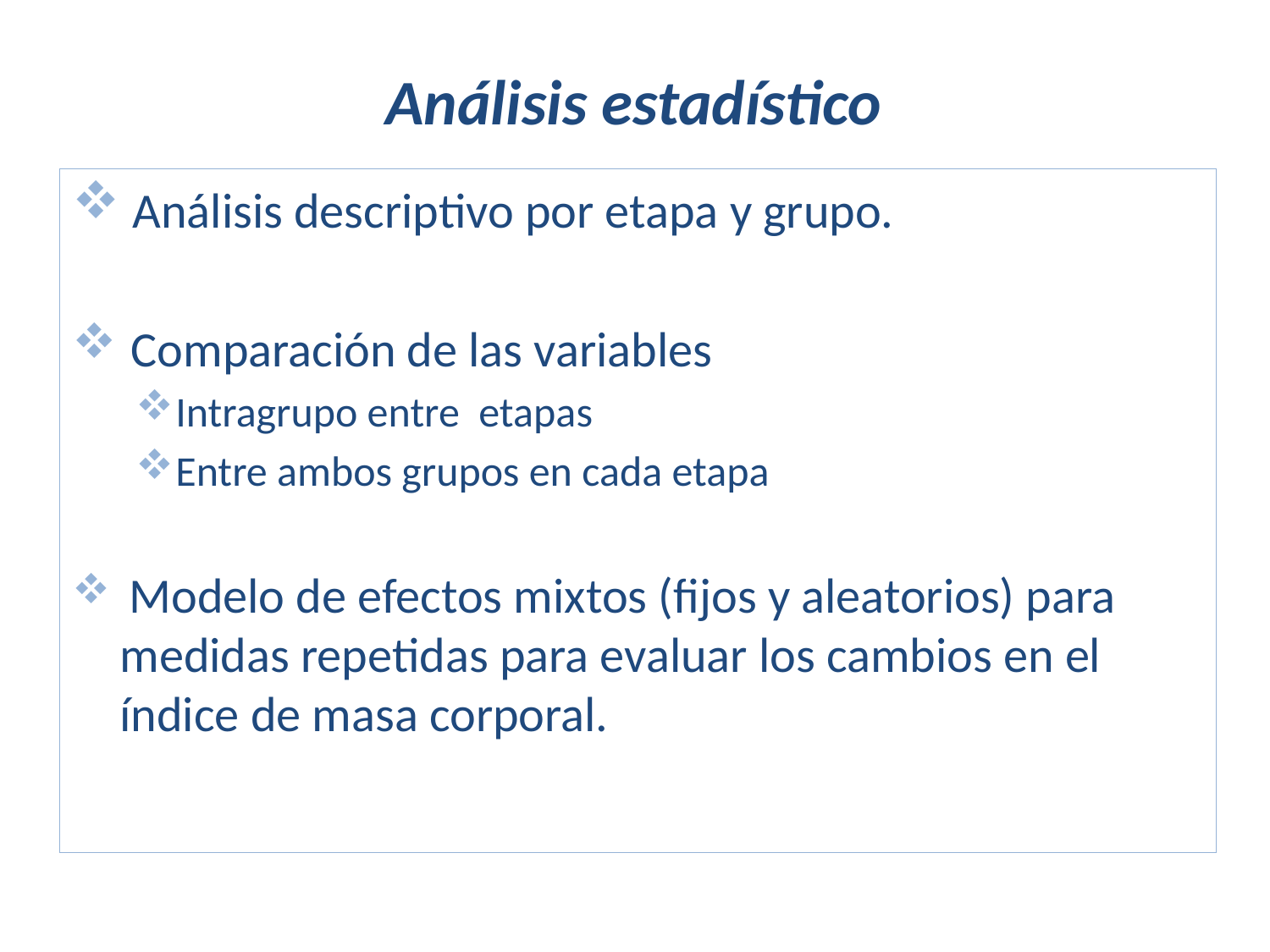

# Análisis estadístico
 Análisis descriptivo por etapa y grupo.

 Comparación de las variables
Intragrupo entre  etapas
Entre ambos grupos en cada etapa

 Modelo de efectos mixtos (fijos y aleatorios) para medidas repetidas para evaluar los cambios en el índice de masa corporal.